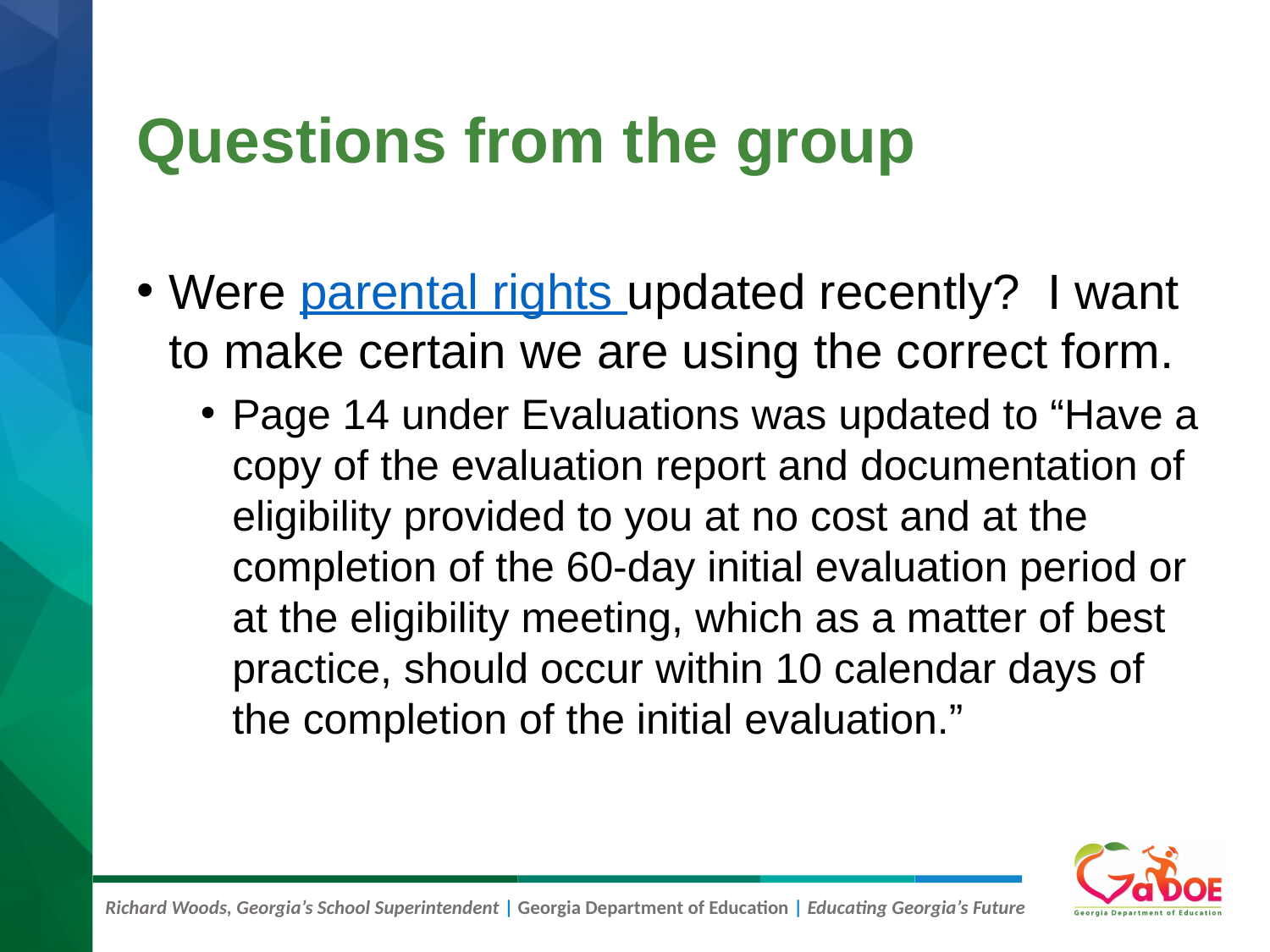

# Questions from the group
Were parental rights updated recently?  I want to make certain we are using the correct form.
Page 14 under Evaluations was updated to “Have a copy of the evaluation report and documentation of eligibility provided to you at no cost and at the completion of the 60-day initial evaluation period or at the eligibility meeting, which as a matter of best practice, should occur within 10 calendar days of the completion of the initial evaluation.”